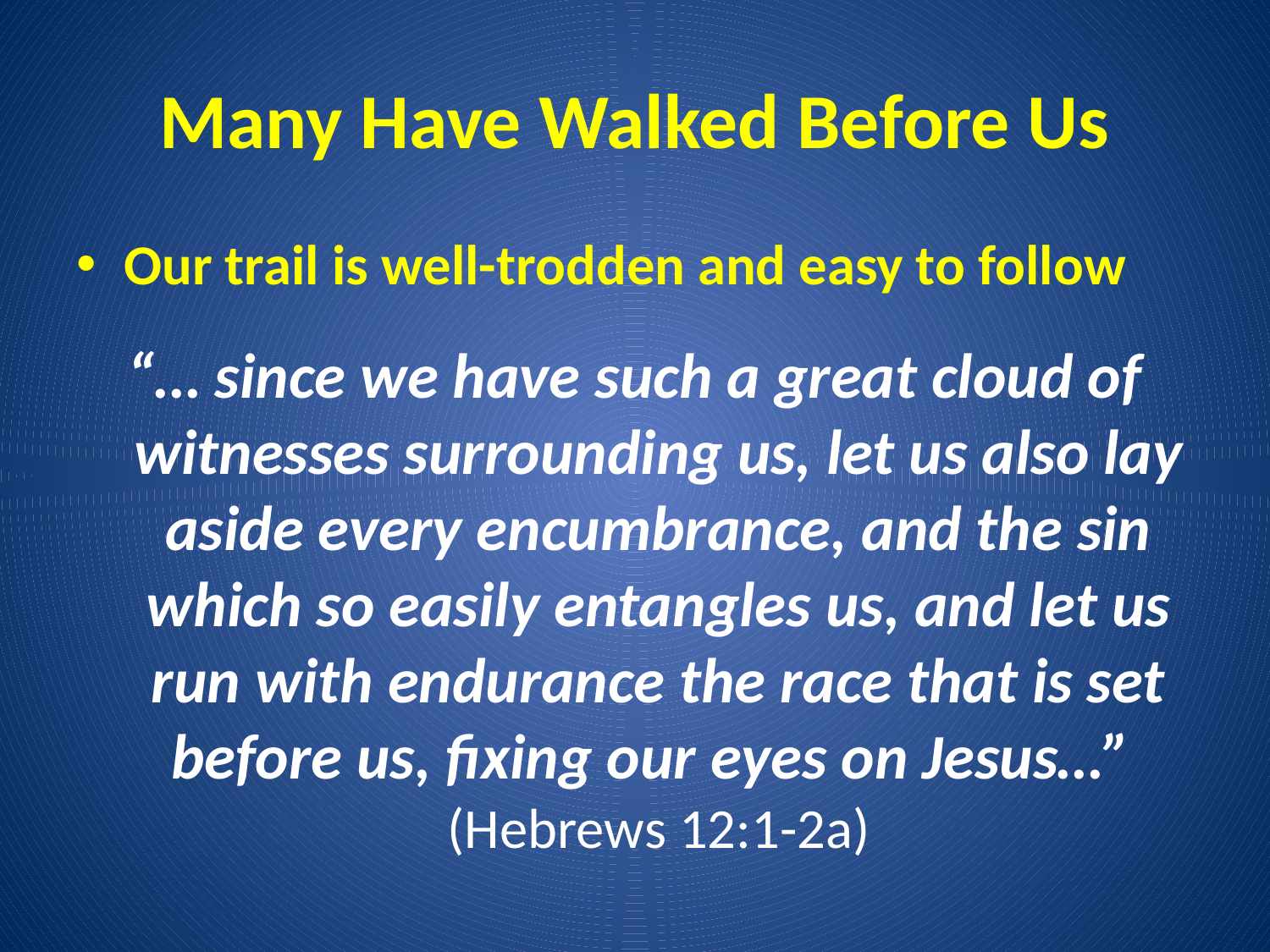

# Many Have Walked Before Us
Our trail is well-trodden and easy to follow

“… since we have such a great cloud of witnesses surrounding us, let us also lay aside every encumbrance, and the sin which so easily entangles us, and let us run with endurance the race that is set before us, fixing our eyes on Jesus…”  (Hebrews 12:1-2a)